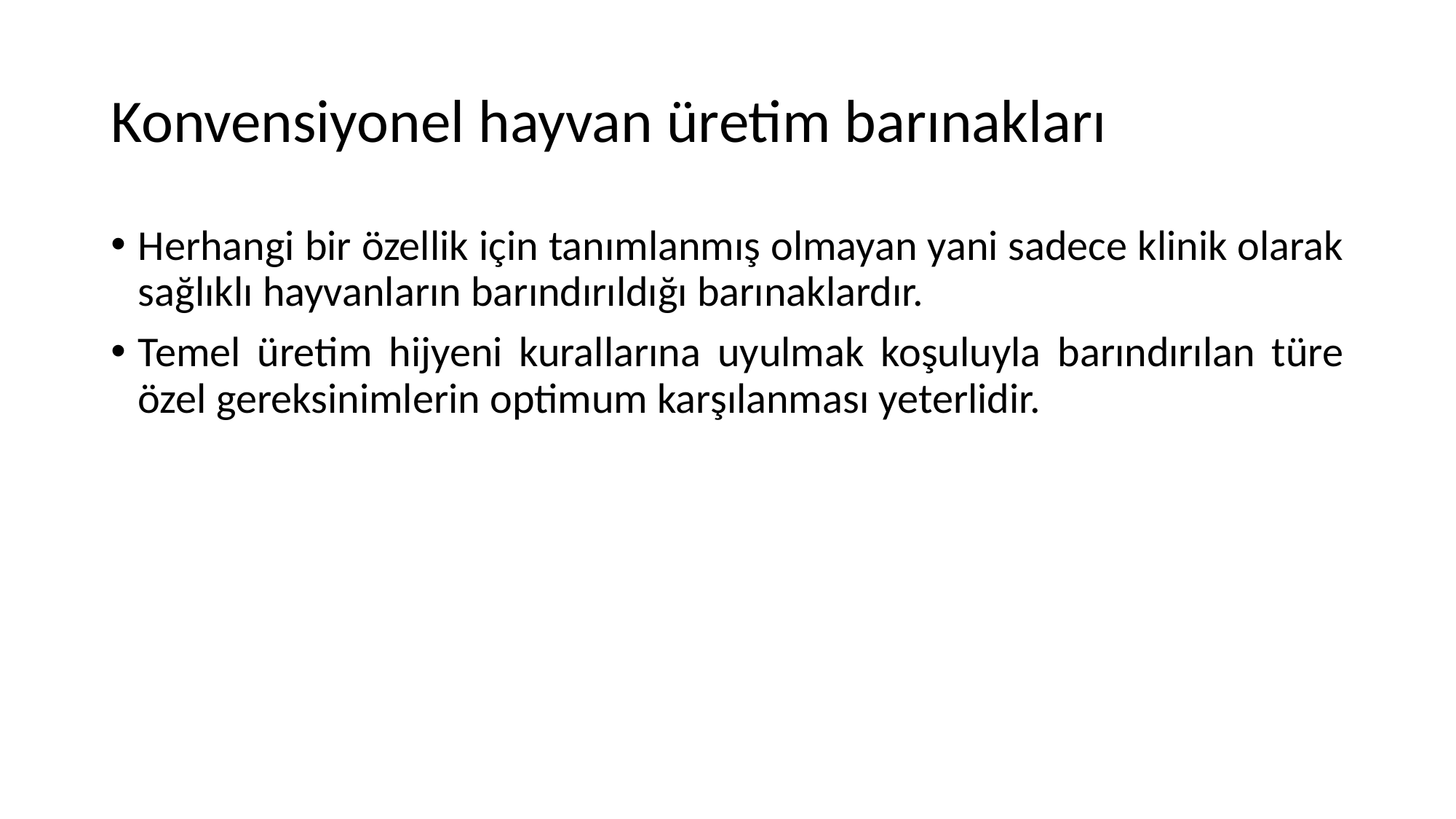

# Konvensiyonel hayvan üretim barınakları
Herhangi bir özellik için tanımlanmış olmayan yani sadece klinik olarak sağlıklı hayvanların barındırıldığı barınaklardır.
Temel üretim hijyeni kurallarına uyulmak koşuluyla barındırılan türe özel gereksinimlerin optimum karşılanması yeterlidir.